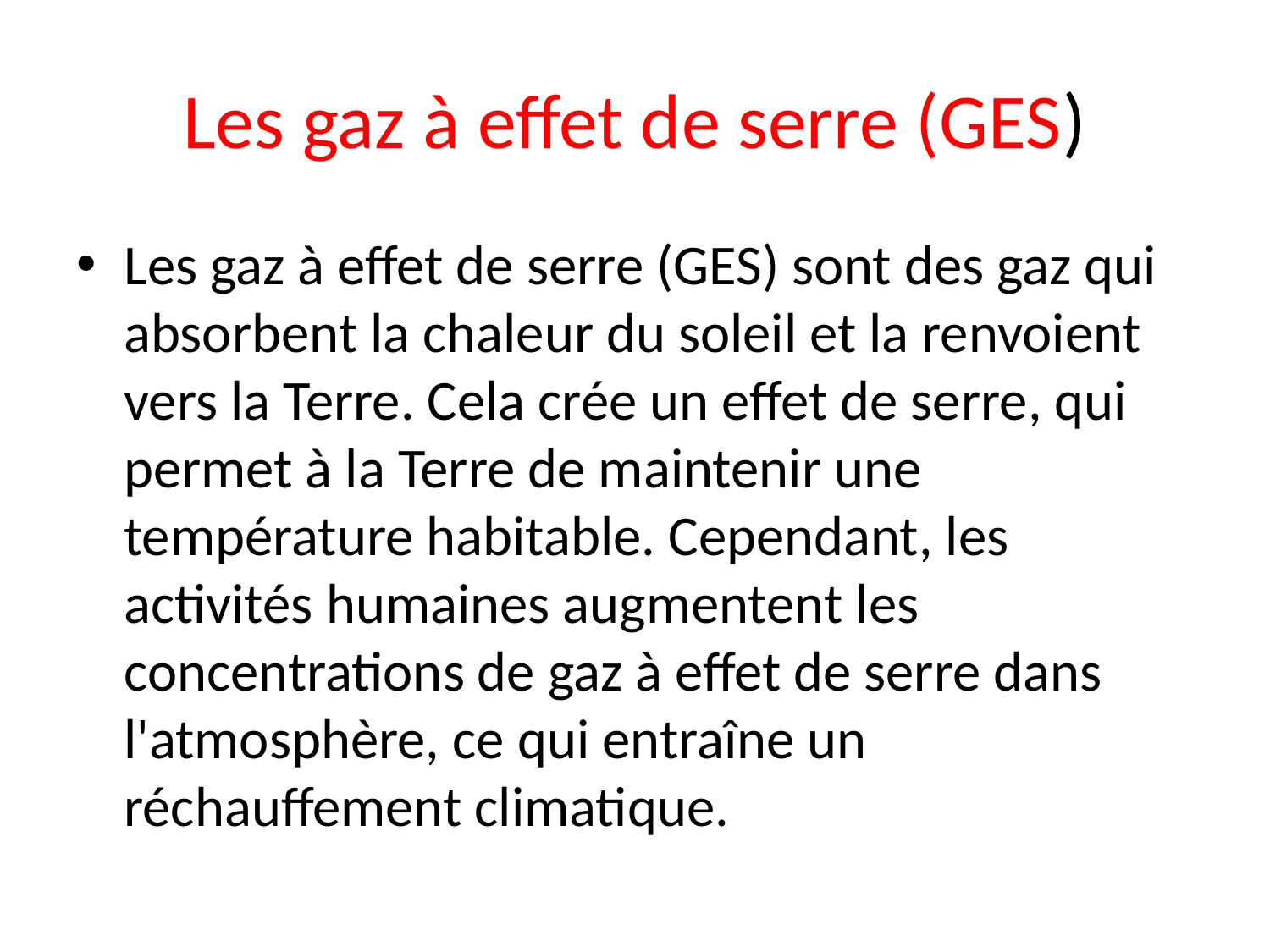

# Les gaz à effet de serre (GES)
Les gaz à effet de serre (GES) sont des gaz qui absorbent la chaleur du soleil et la renvoient vers la Terre. Cela crée un effet de serre, qui permet à la Terre de maintenir une température habitable. Cependant, les activités humaines augmentent les concentrations de gaz à effet de serre dans l'atmosphère, ce qui entraîne un réchauffement climatique.